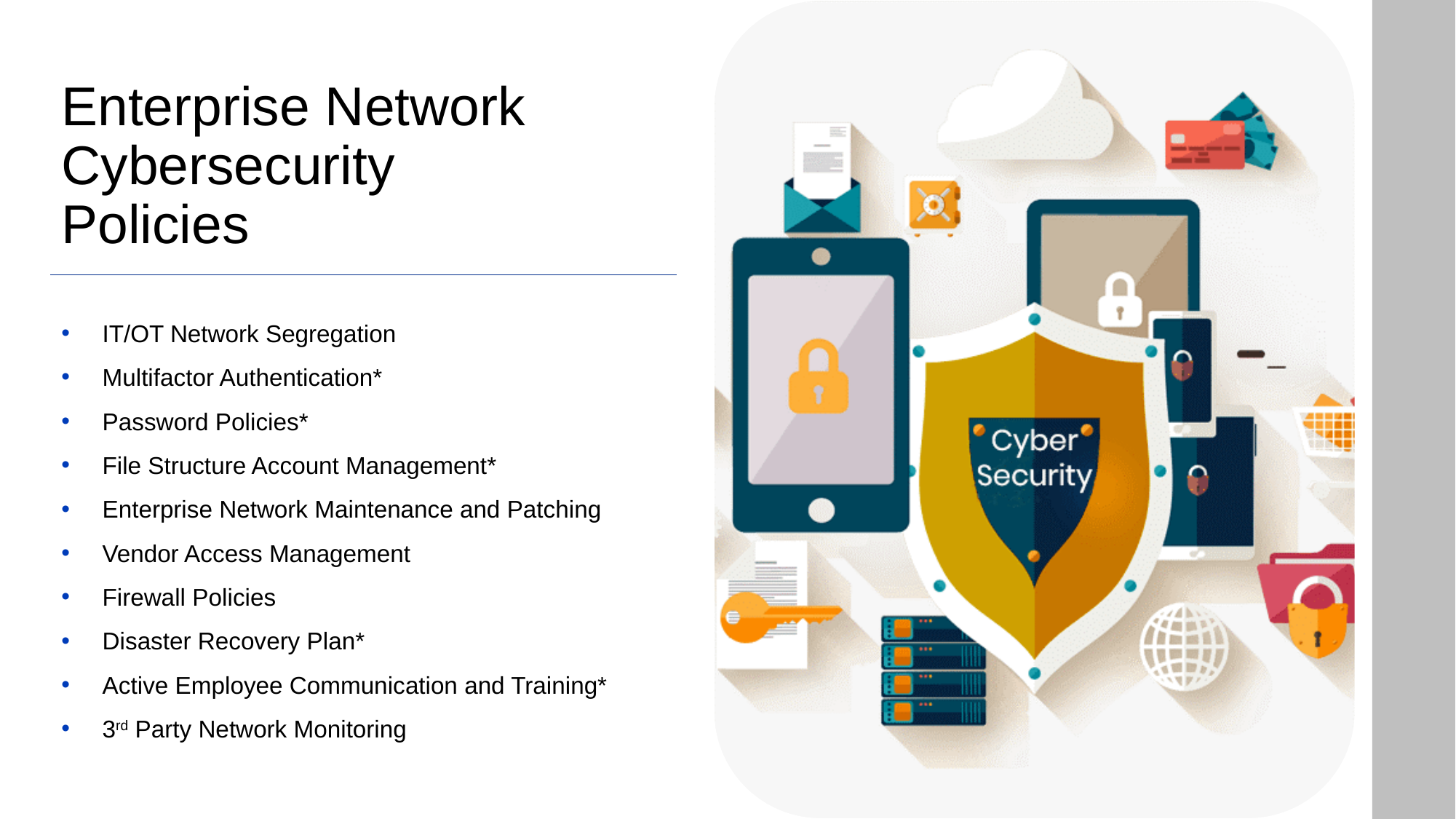

# Enterprise Network Cybersecurity Policies
IT/OT Network Segregation
Multifactor Authentication*
Password Policies*
File Structure Account Management*
Enterprise Network Maintenance and Patching
Vendor Access Management
Firewall Policies
Disaster Recovery Plan*
Active Employee Communication and Training*
3rd Party Network Monitoring